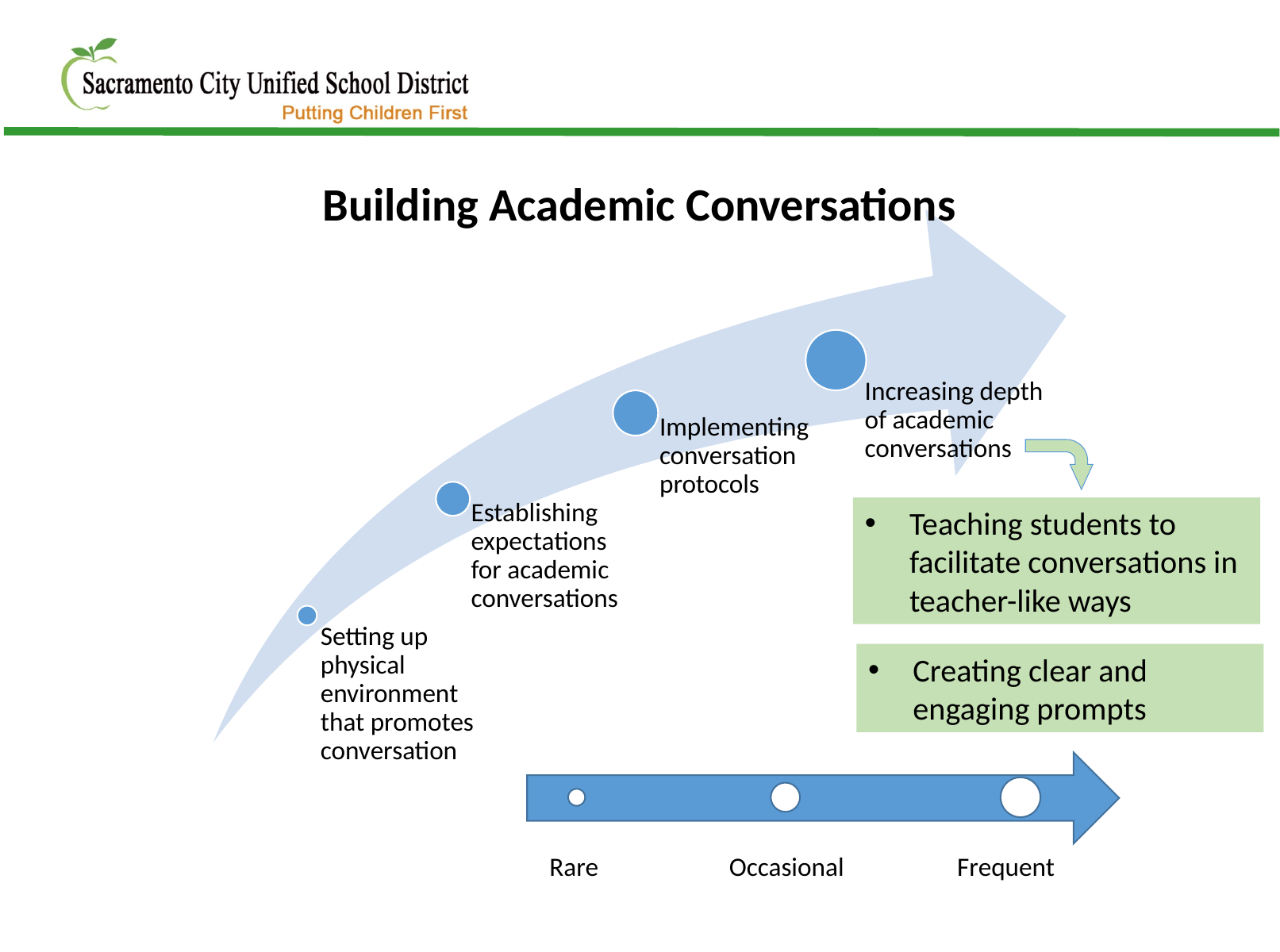

Building Academic Conversations
Setting up physical environment that promotes conversation
Establishing expectations for academic conversations
Implementing conversation  protocols
Increasing depth of academic conversations

Teaching students to facilitate conversations in teacher-like ways
Creating clear and engaging prompts

Rare                      Occasional                   Frequent